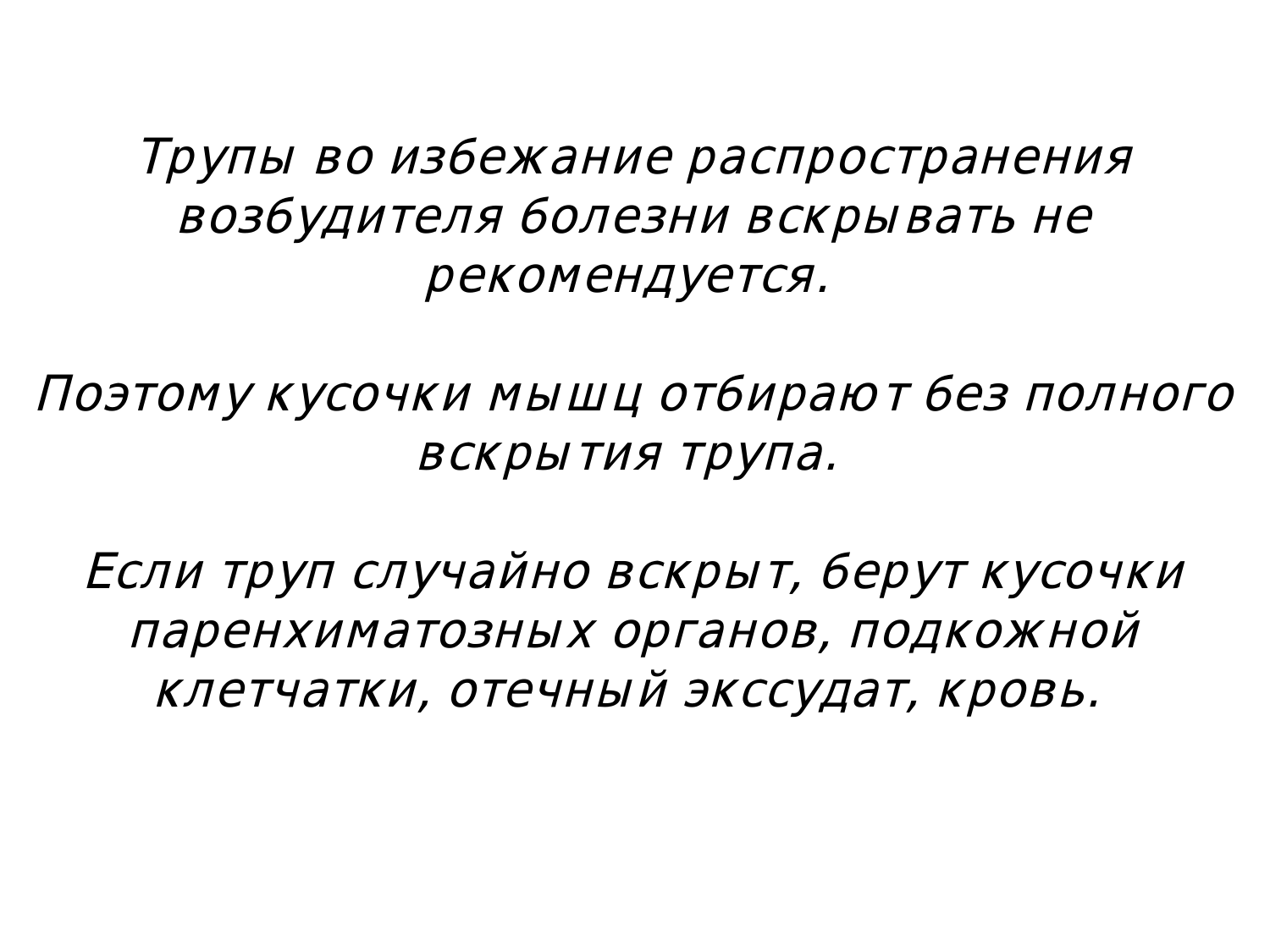

Трупы во избежание распространения возбудителя болезни вскрывать не рекомендуется.

Поэтому кусочки мышц отбирают без полного вскрытия трупа.

Если труп случайно вскрыт, берут кусочки паренхиматозных органов, подкожной клетчатки, отечный экссудат, кровь.